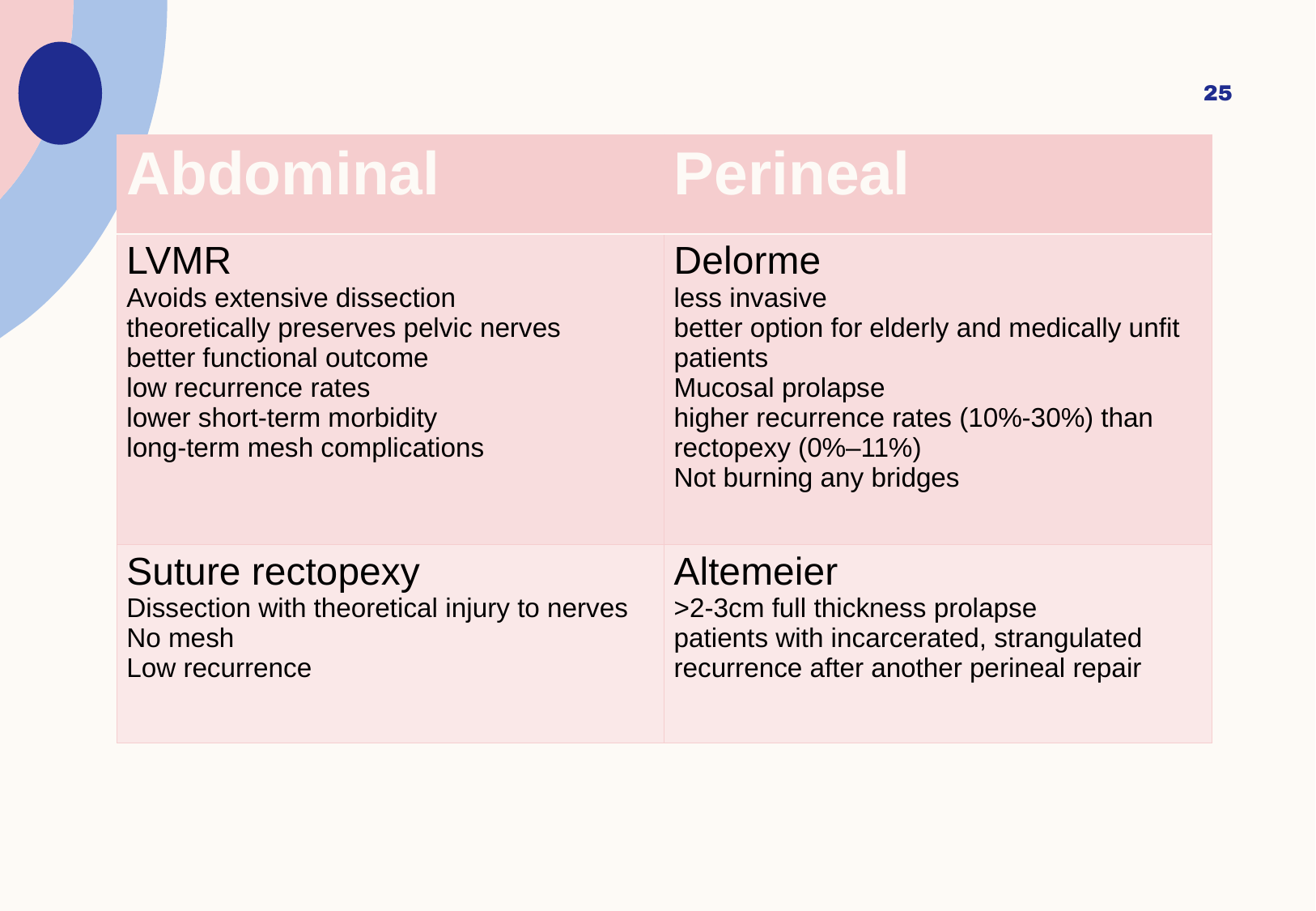

25
| Abdominal | Perineal |
| --- | --- |
| LVMR Avoids extensive dissection theoretically preserves pelvic nerves better functional outcome low recurrence rates lower short-term morbidity long-term mesh complications | Delorme less invasive better option for elderly and medically unﬁt patients Mucosal prolapse higher recurrence rates (10%-30%) than rectopexy (0%–11%) Not burning any bridges |
| Suture rectopexy Dissection with theoretical injury to nerves No mesh Low recurrence | Altemeier >2-3cm full thickness prolapse patients with incarcerated, strangulated recurrence after another perineal repair |
#